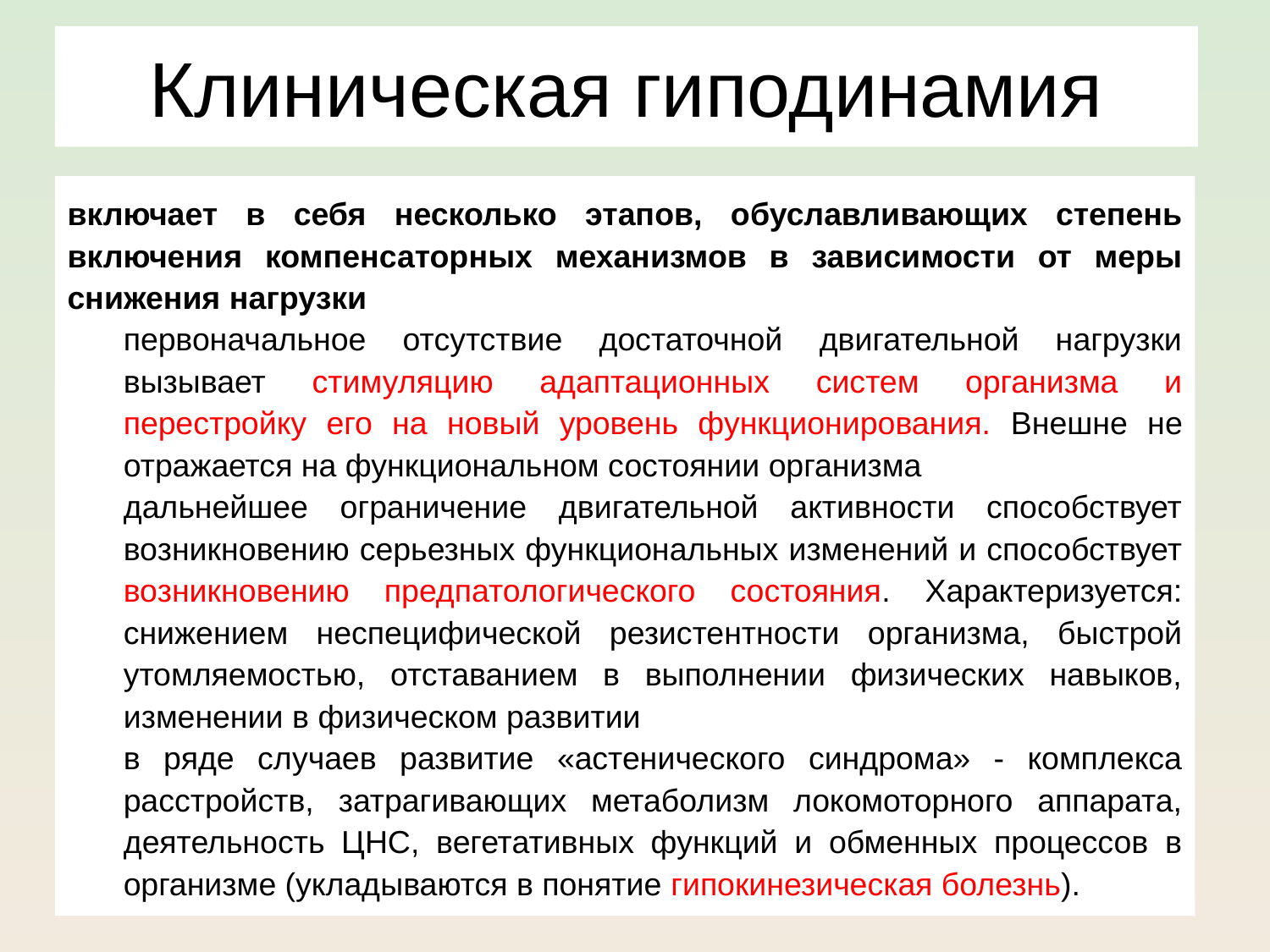

# Клиническая гиподинамия
включает в себя несколько этапов, обуславливающих степень включения компенсаторных механизмов в зависимости от меры снижения нагрузки
первоначальное отсутствие достаточной двигательной нагрузки вызывает стимуляцию адаптационных систем организма и перестройку его на новый уровень функционирования. Внешне не отражается на функциональном состоянии организма
дальнейшее ограничение двигательной активности способствует возникновению серьезных функциональных изменений и способствует возникновению предпатологического состояния. Характеризуется: снижением неспецифической резистентности организма, быстрой утомляемостью, отставанием в выполнении физических навыков, изменении в физическом развитии
в ряде случаев развитие «астенического синдрома» - комплекса расстройств, затрагивающих метаболизм локомоторного аппарата, деятельность ЦНС, вегетативных функций и обменных процессов в организме (укладываются в понятие гипокинезическая болезнь).